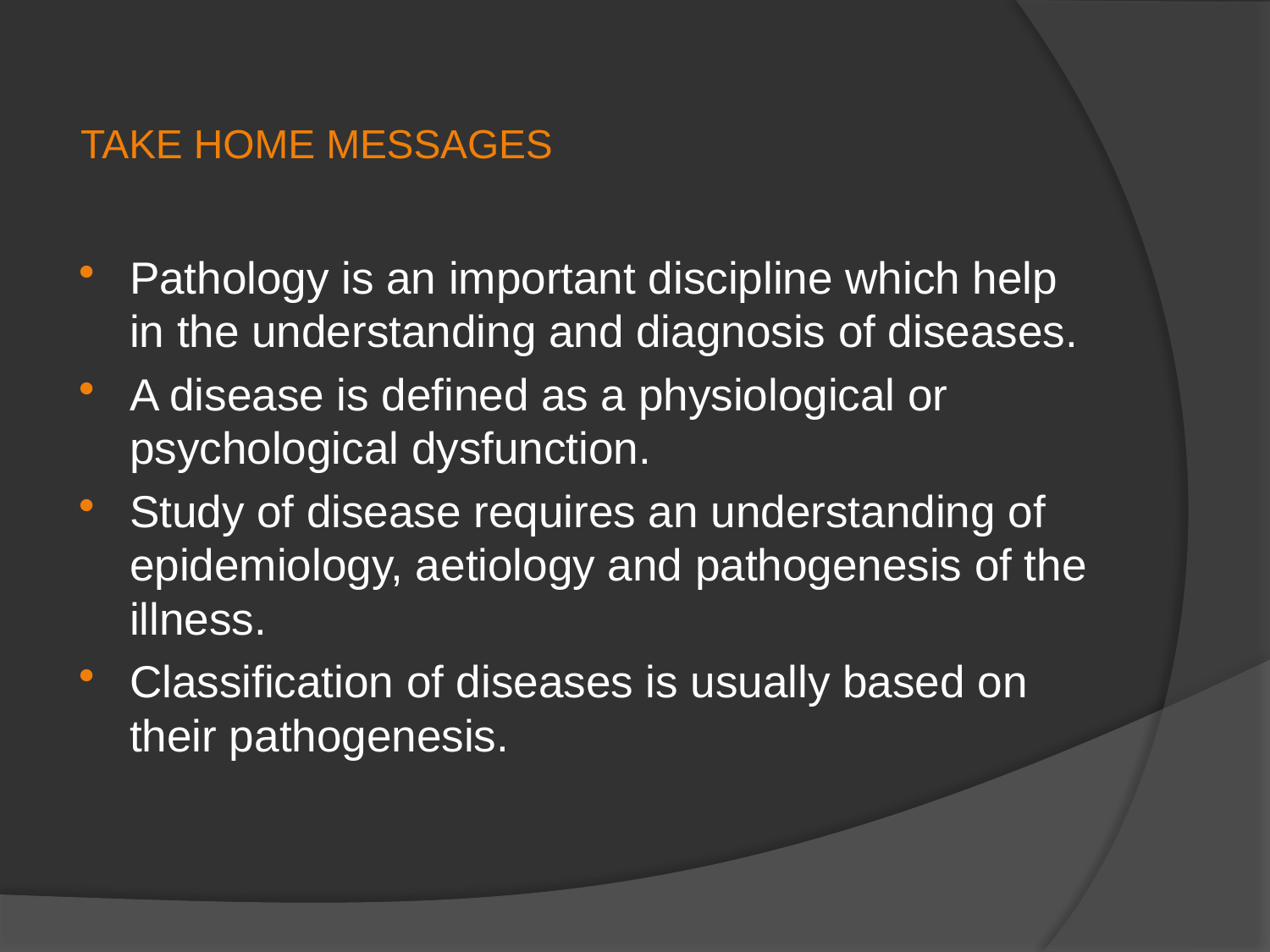

# TAKE HOME MESSAGES

Pathology is an important discipline which help in the understanding and diagnosis of diseases.
A disease is defined as a physiological or psychological dysfunction.
Study of disease requires an understanding of epidemiology, aetiology and pathogenesis of the illness.
Classification of diseases is usually based on their pathogenesis.